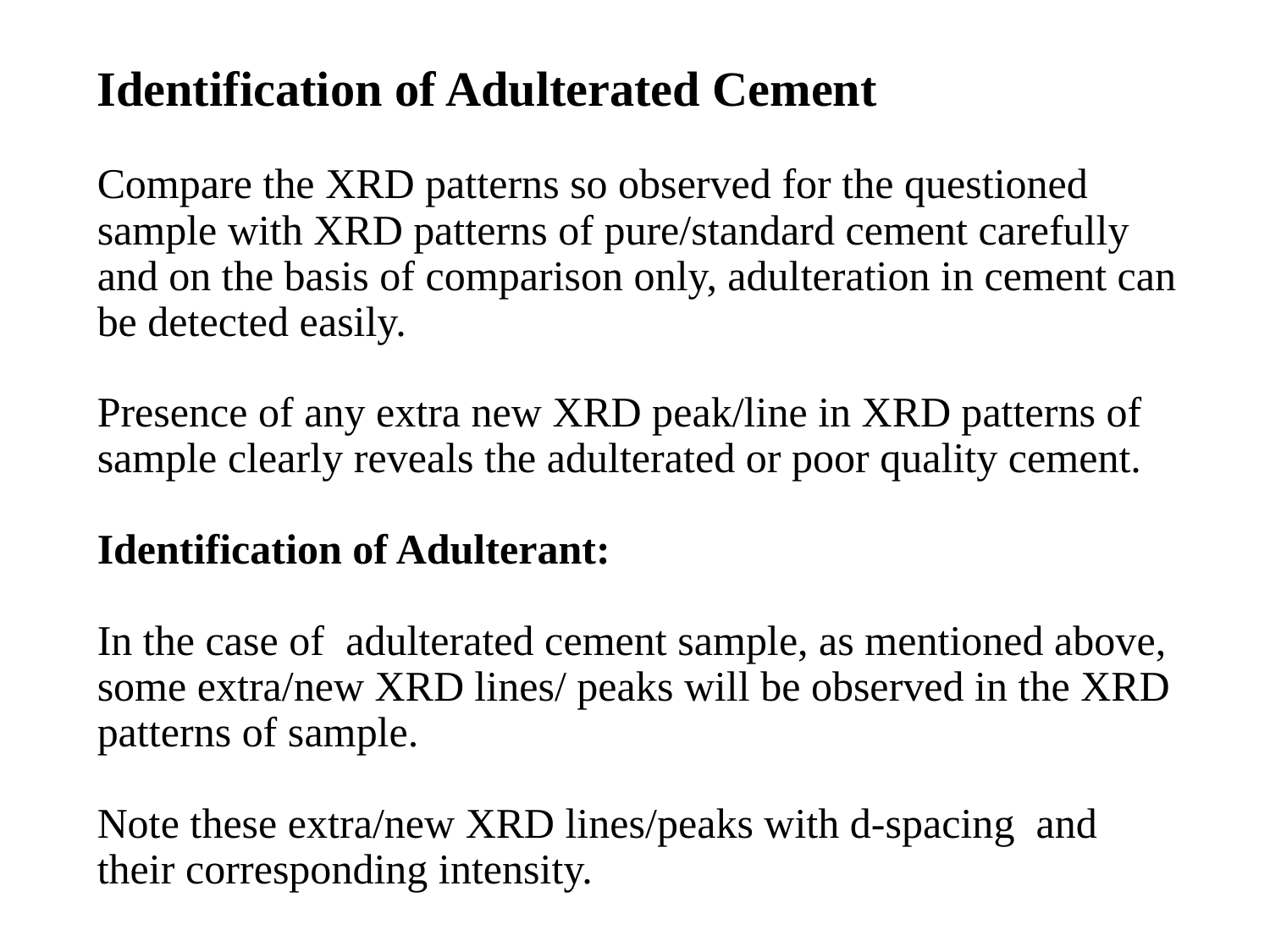

Identification of Adulterated Cement

Compare the XRD patterns so observed for the questioned sample with XRD patterns of pure/standard cement carefully and on the basis of comparison only, adulteration in cement can be detected easily.

Presence of any extra new XRD peak/line in XRD patterns of sample clearly reveals the adulterated or poor quality cement.

Identification of Adulterant:

In the case of  adulterated cement sample, as mentioned above, some extra/new XRD lines/ peaks will be observed in the XRD patterns of sample.

Note these extra/new XRD lines/peaks with d-spacing  and their corresponding intensity.